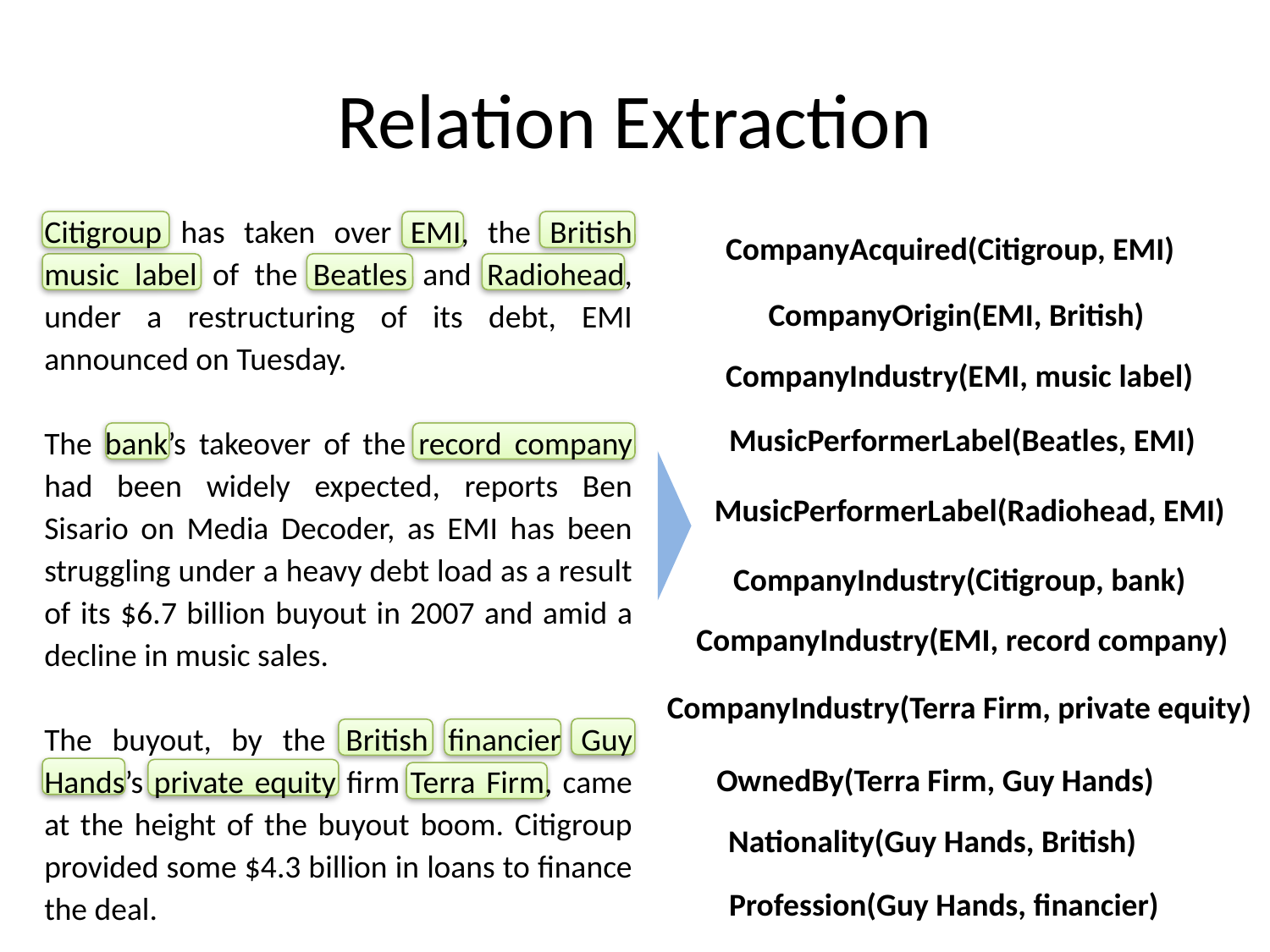

# Relation Extraction
Citigroup has taken over EMI, the British music label of the Beatles and Radiohead, under a restructuring of its debt, EMI announced on Tuesday.

The bank’s takeover of the record company had been widely expected, reports Ben Sisario on Media Decoder, as EMI has been struggling under a heavy debt load as a result of its $6.7 billion buyout in 2007 and amid a decline in music sales.

The buyout, by the British financier Guy Hands’s private equity firm Terra Firm, came at the height of the buyout boom. Citigroup provided some $4.3 billion in loans to finance the deal.

CompanyOrigin(EMI, British)
CompanyIndustry(EMI, music label)
MusicPerformerLabel(Beatles, EMI)

MusicPerformerLabel(Radiohead, EMI)

CompanyIndustry(Citigroup, bank)
CompanyIndustry(EMI, record company)
CompanyIndustry(Terra Firm, private equity)

OwnedBy(Terra Firm, Guy Hands)

Nationality(Guy Hands, British)
Profession(Guy Hands, financier)

CompanyAcquired(Citigroup, EMI)